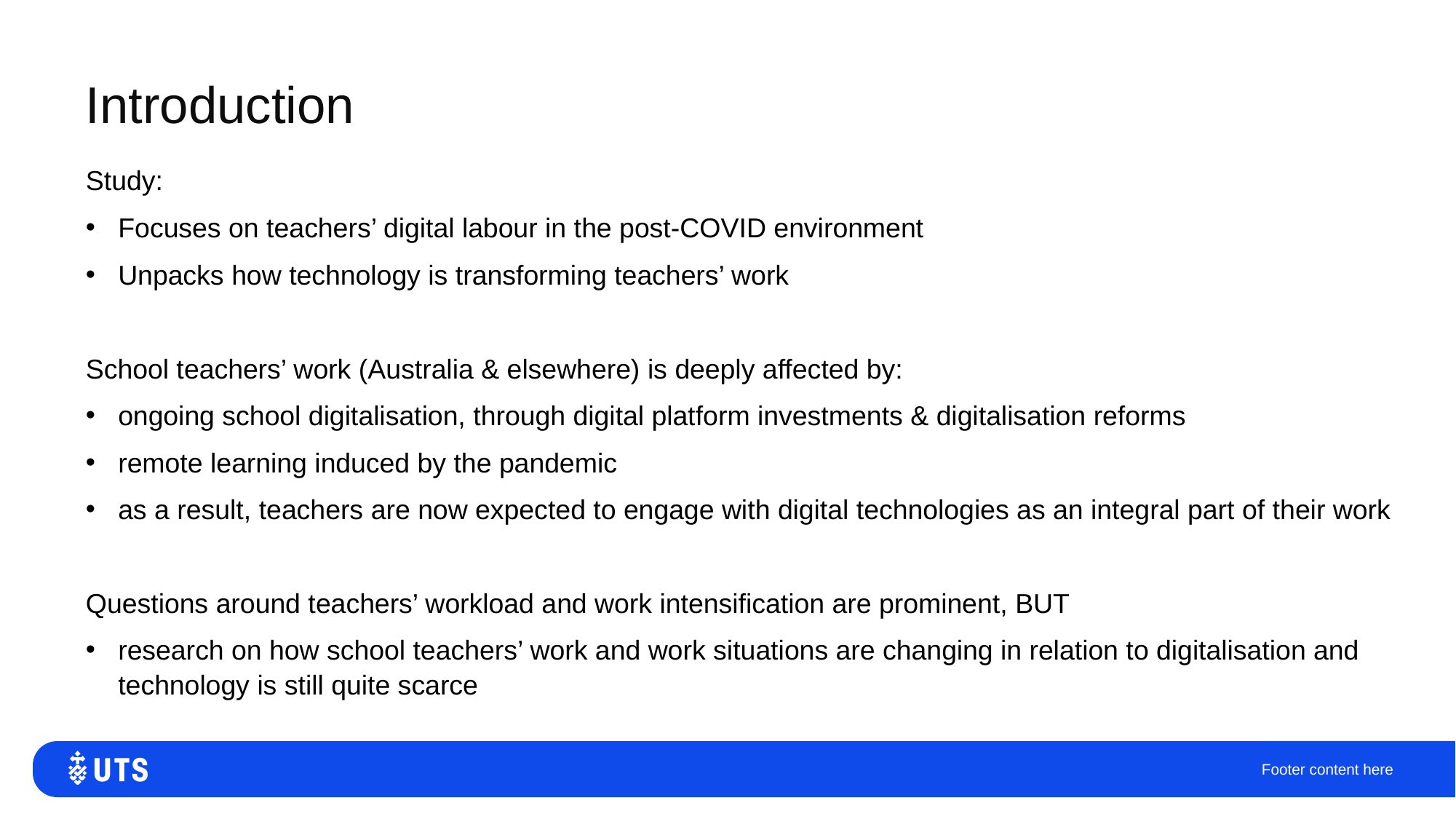

# Introduction
Study:
Focuses on teachers’ digital labour in the post-COVID environment
Unpacks how technology is transforming teachers’ work

School teachers’ work (Australia & elsewhere) is deeply affected by:
ongoing school digitalisation, through digital platform investments & digitalisation reforms
remote learning induced by the pandemic
as a result, teachers are now expected to engage with digital technologies as an integral part of their work

Questions around teachers’ workload and work intensification are prominent, BUT
research on how school teachers’ work and work situations are changing in relation to digitalisation and technology is still quite scarce
Footer content here